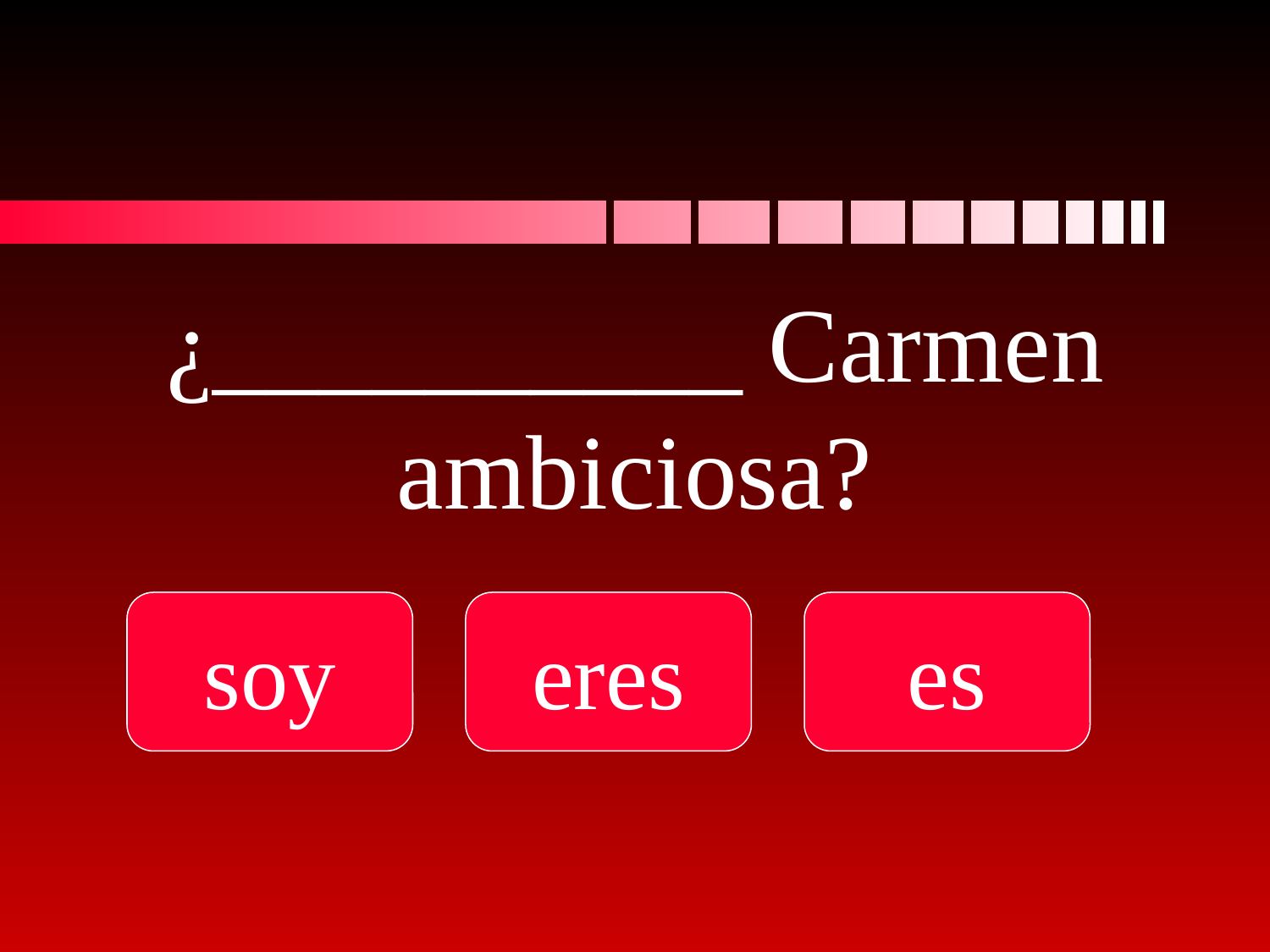

# ¿__________ Carmen ambiciosa?
soy
eres
es